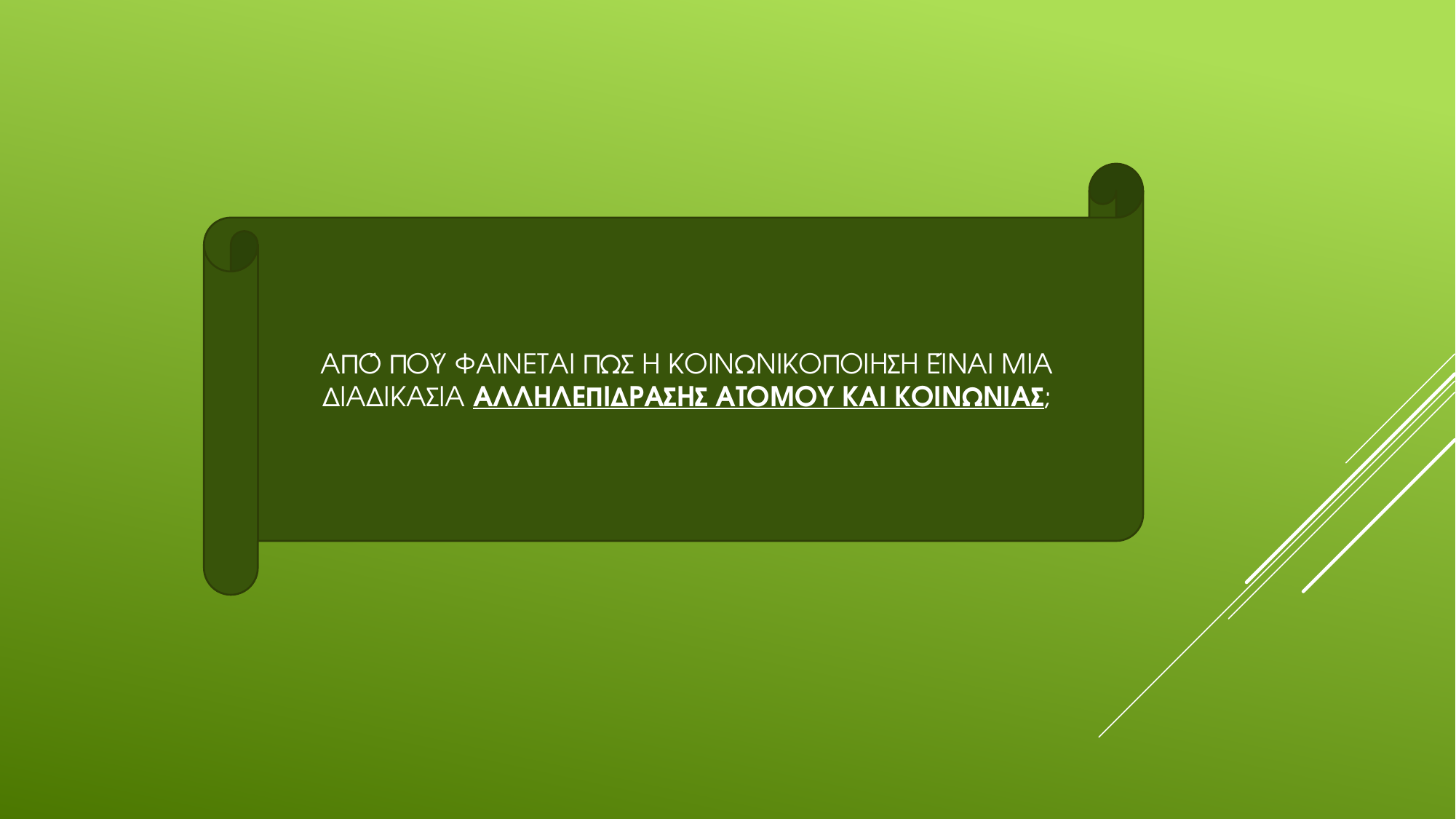

ΑΠΌ ΠΟΎ ΦΑΙΝΕΤΑΙ ΠΩΣ Η ΚΟΙΝΩΝΙΚΟΠΟΙΗΣΗ ΕΊΝΑΙ ΜΙΑ ΔΙΑΔΙΚΑΣΙΑ ΑΛΛΗΛΕΠΙΔΡΑΣΗΣ ΑΤΟΜΟΥ ΚΑΙ ΚΟΙΝΩΝΙΑΣ;